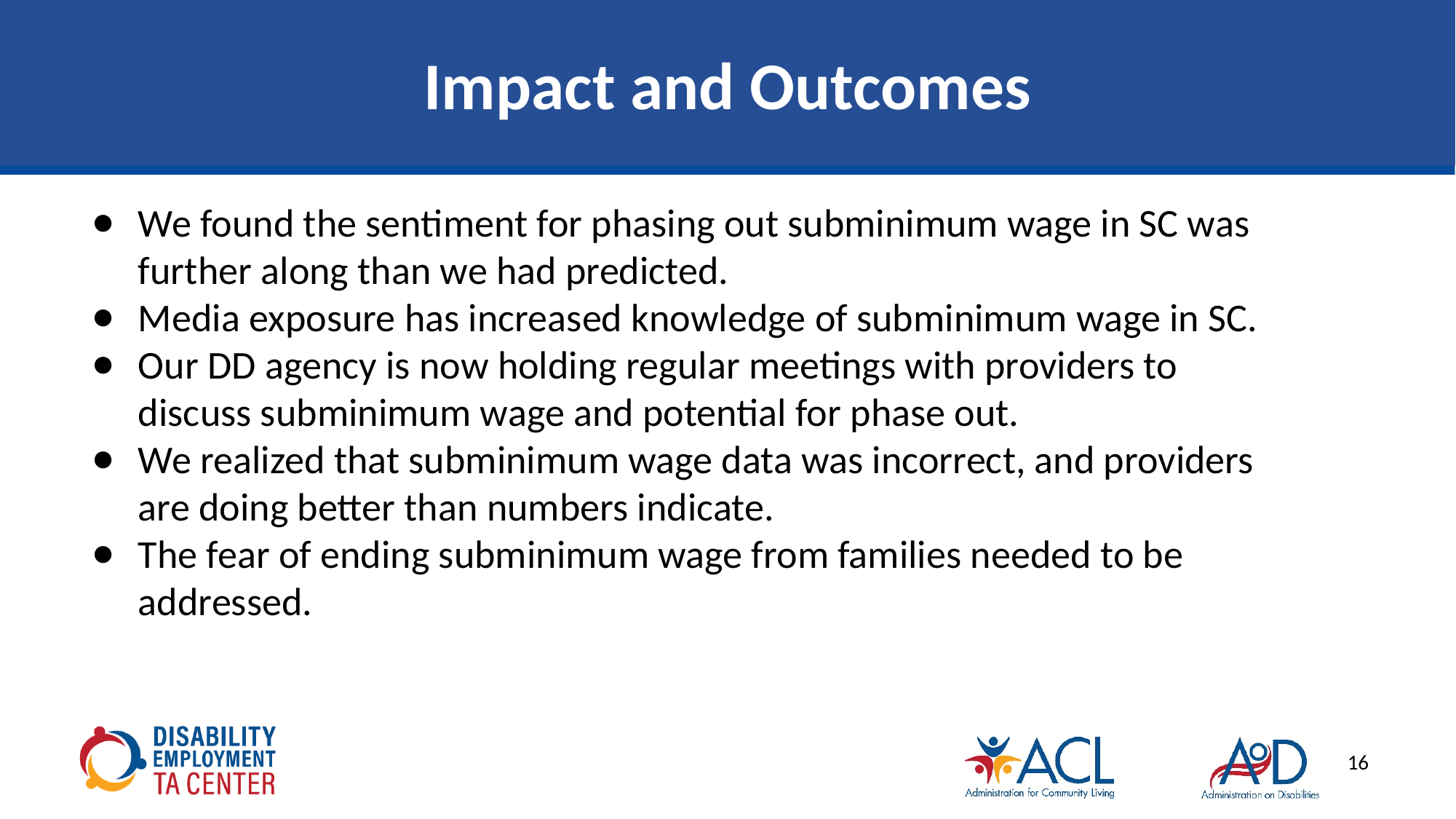

# Impact and Outcomes
We found the sentiment for phasing out subminimum wage in SC was further along than we had predicted.
Media exposure has increased knowledge of subminimum wage in SC.
Our DD agency is now holding regular meetings with providers to discuss subminimum wage and potential for phase out.
We realized that subminimum wage data was incorrect, and providers are doing better than numbers indicate.
The fear of ending subminimum wage from families needed to be addressed.